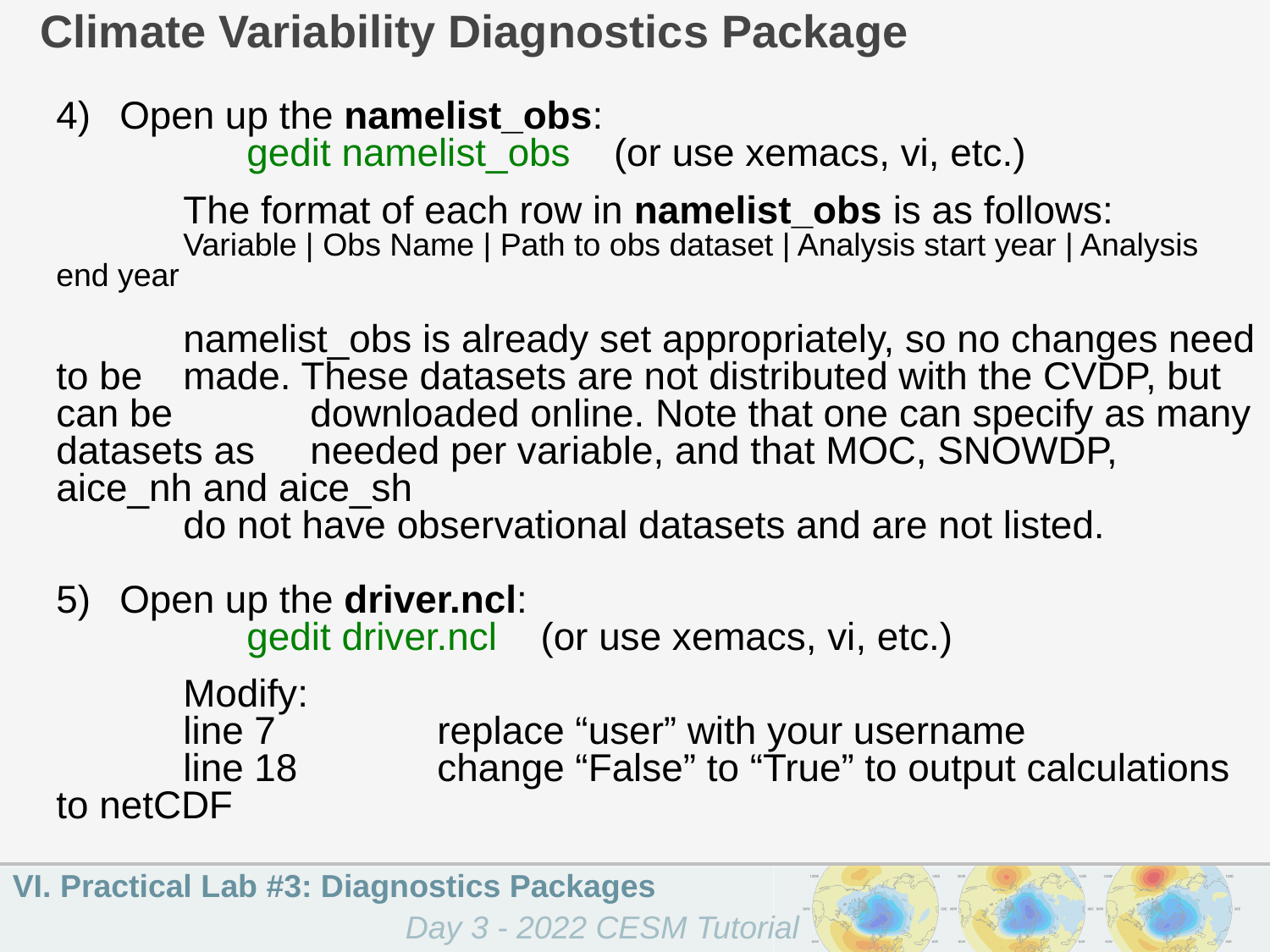

Climate Variability Diagnostics Package
4)	Open up the namelist_obs:
	gedit namelist_obs    (or use xemacs, vi, etc.)

	The format of each row in namelist_obs is as follows:
       	Variable | Obs Name | Path to obs dataset | Analysis start year | Analysis end year

	namelist_obs is already set appropriately, so no changes need to be 	made. These datasets are not distributed with the CVDP, but can be 	downloaded online. Note that one can specify as many datasets as 	needed per variable, and that MOC, SNOWDP, aice_nh and aice_sh
	do not have observational datasets and are not listed.

5) 	Open up the driver.ncl:
	gedit driver.ncl    (or use xemacs, vi, etc.)

	Modify:
	line 7		replace “user” with your username
	line 18		change “False” to “True” to output calculations to netCDF
VI. Practical Lab #3: Diagnostics Packages